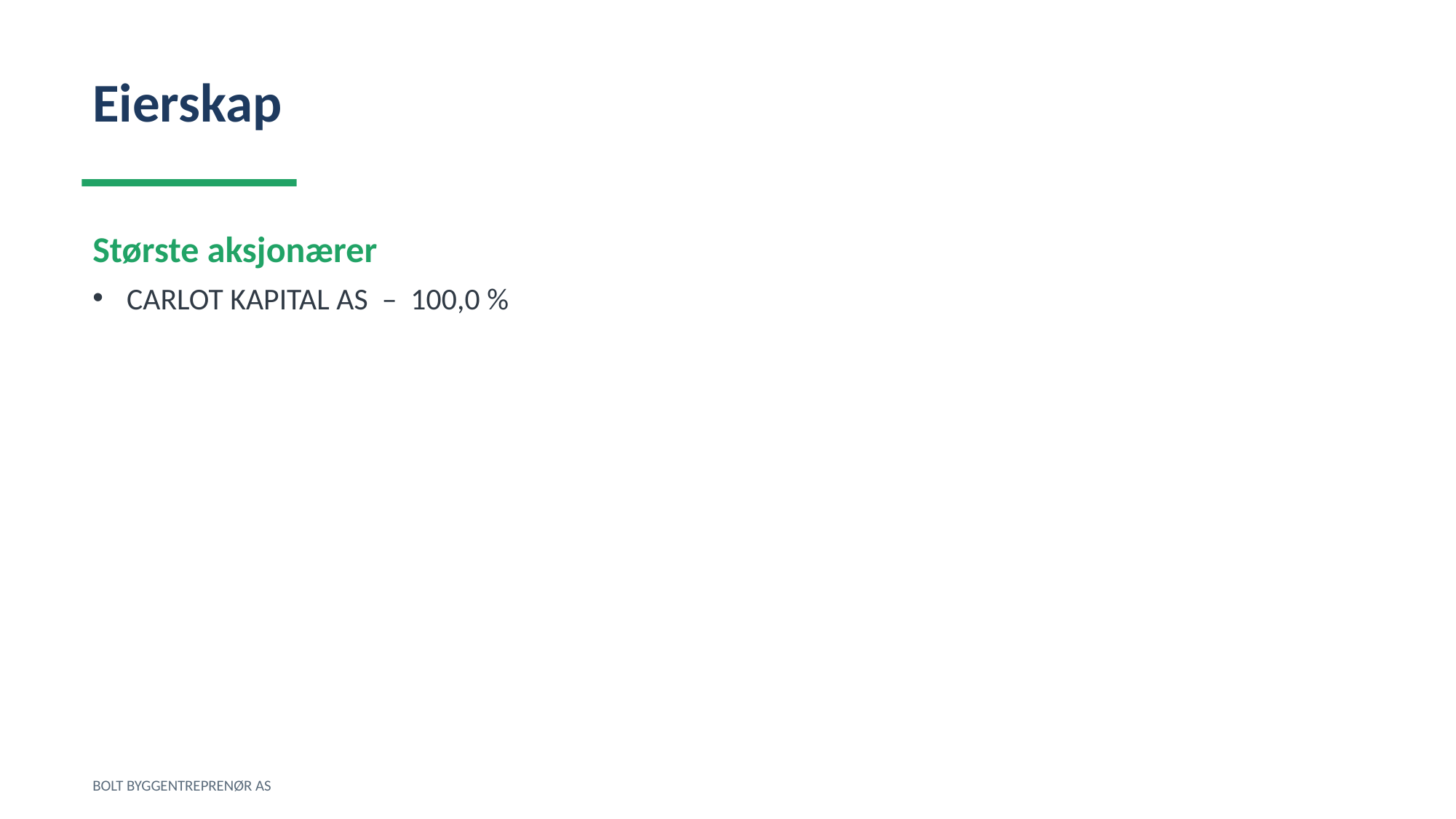

Eierskap

Største aksjonærer
CARLOT KAPITAL AS  –  100,0 %
BOLT BYGGENTREPRENØR AS